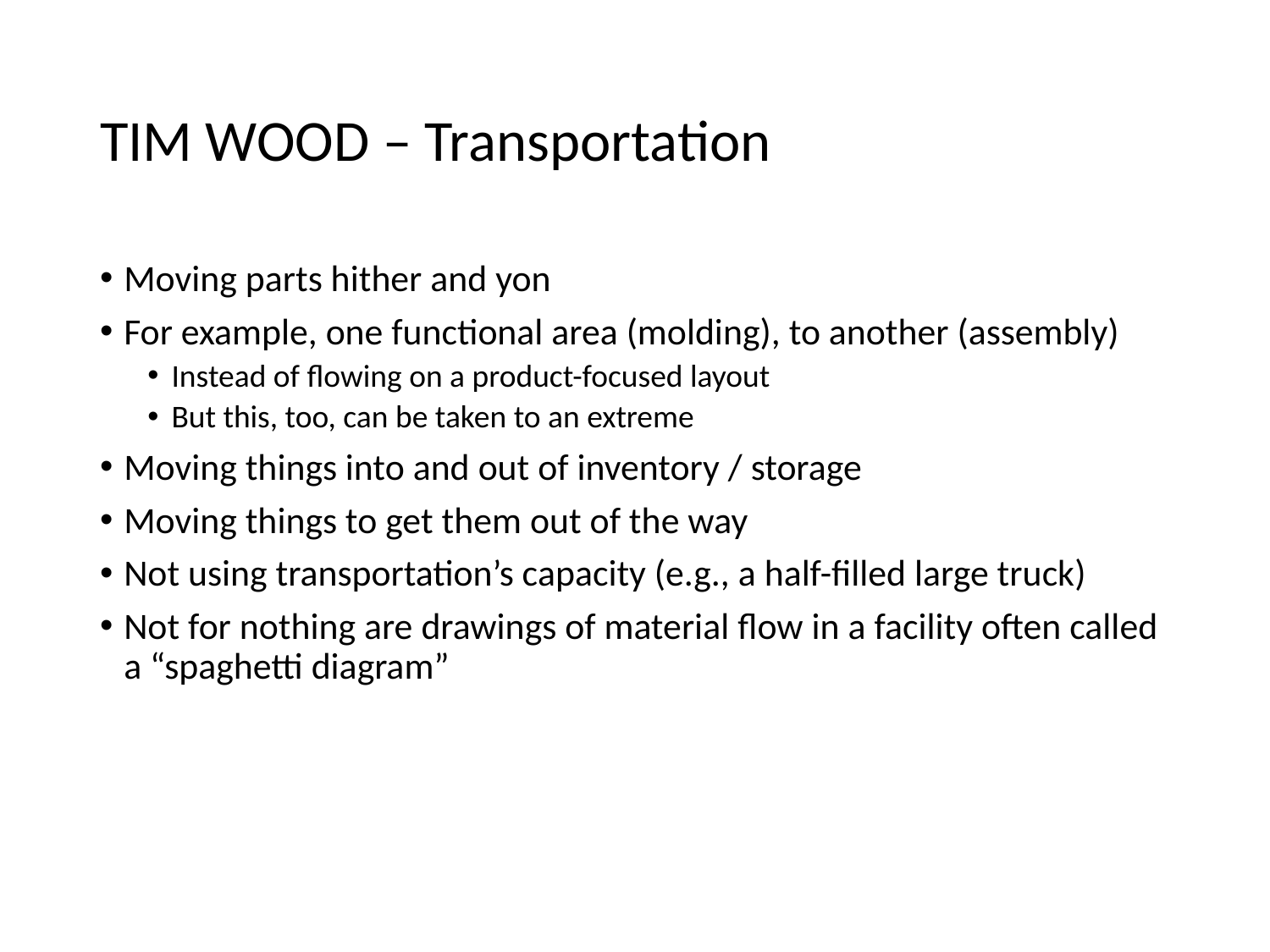

# TIM WOOD – Transportation
Moving parts hither and yon
For example, one functional area (molding), to another (assembly)
Instead of flowing on a product-focused layout
But this, too, can be taken to an extreme
Moving things into and out of inventory / storage
Moving things to get them out of the way
Not using transportation’s capacity (e.g., a half-filled large truck)
Not for nothing are drawings of material flow in a facility often called a “spaghetti diagram”